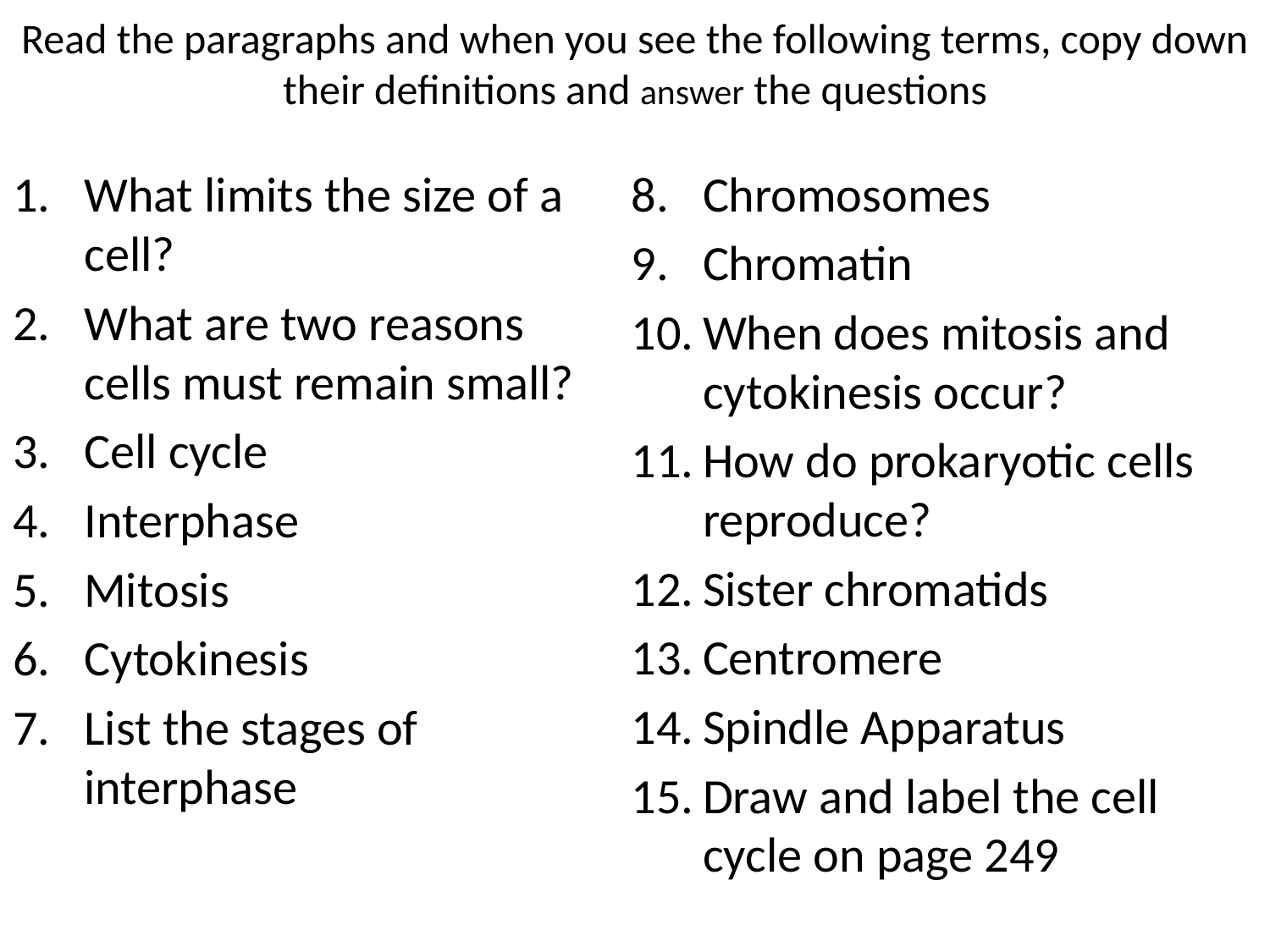

# Read the paragraphs and when you see the following terms, copy down their definitions and answer the questions
What limits the size of a cell?
What are two reasons cells must remain small?
Cell cycle
Interphase
Mitosis
Cytokinesis
List the stages of interphase
Chromosomes
Chromatin
When does mitosis and cytokinesis occur?
How do prokaryotic cells reproduce?
Sister chromatids
Centromere
Spindle Apparatus
Draw and label the cell cycle on page 249